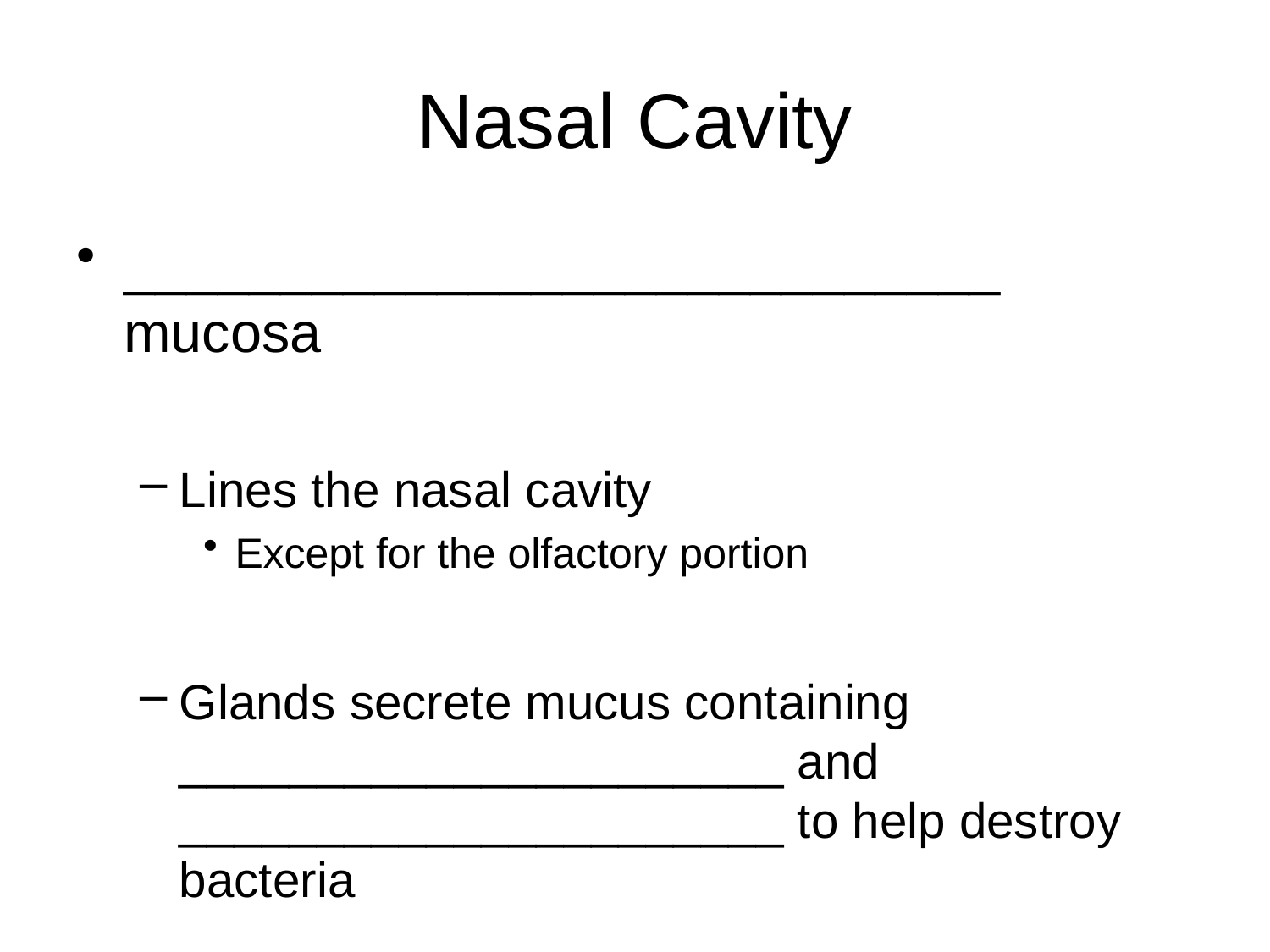

# Nasal Cavity
____________________________ mucosa

Lines the nasal cavity
Except for the olfactory portion

Glands secrete mucus containing ______________________ and ______________________ to help destroy bacteria